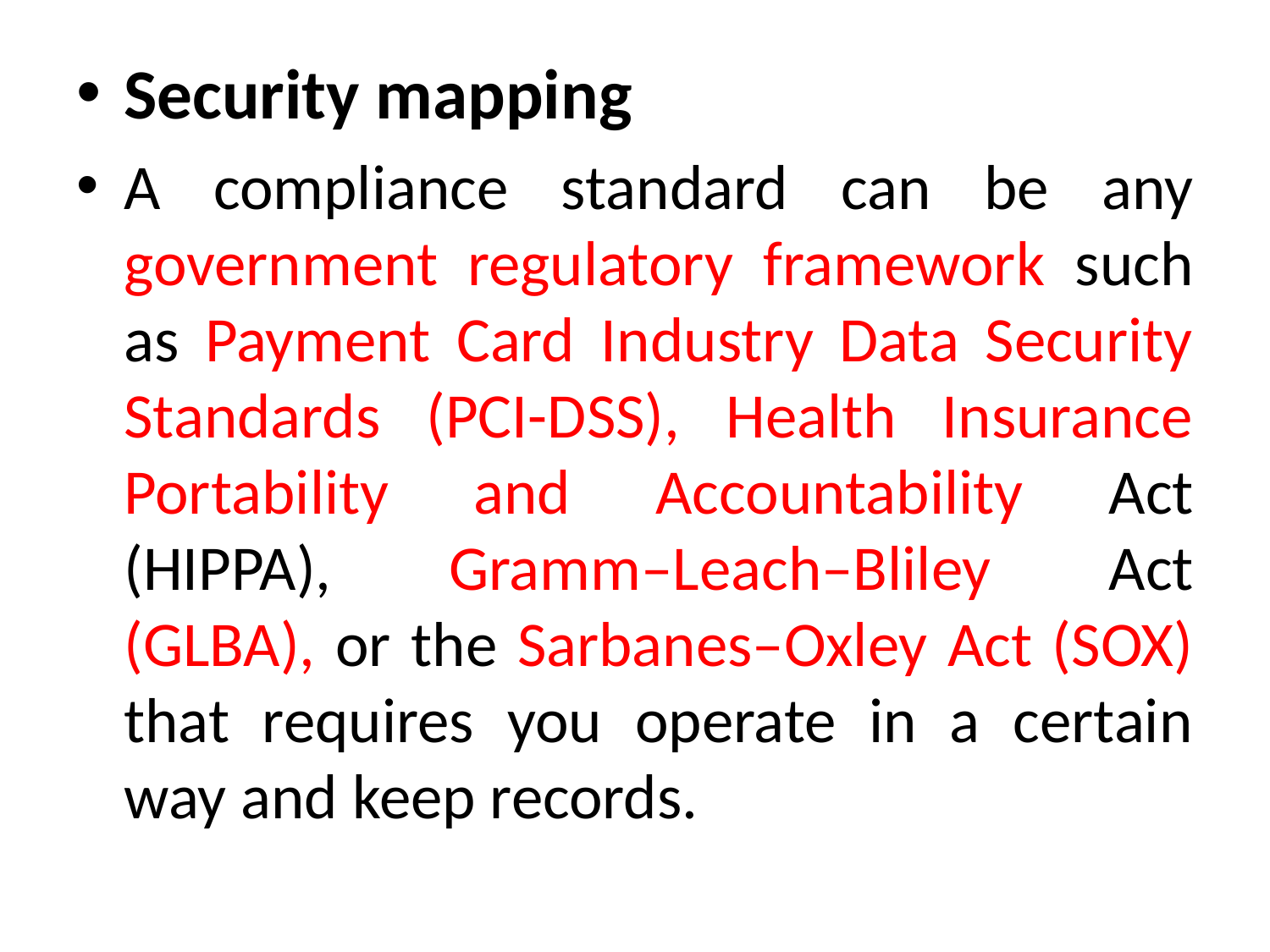

Security mapping
A compliance standard can be any government regulatory framework such as Payment Card Industry Data Security Standards (PCI-DSS), Health Insurance Portability and Accountability Act (HIPPA), Gramm–Leach–Bliley Act (GLBA), or the Sarbanes–Oxley Act (SOX) that requires you operate in a certain way and keep records.